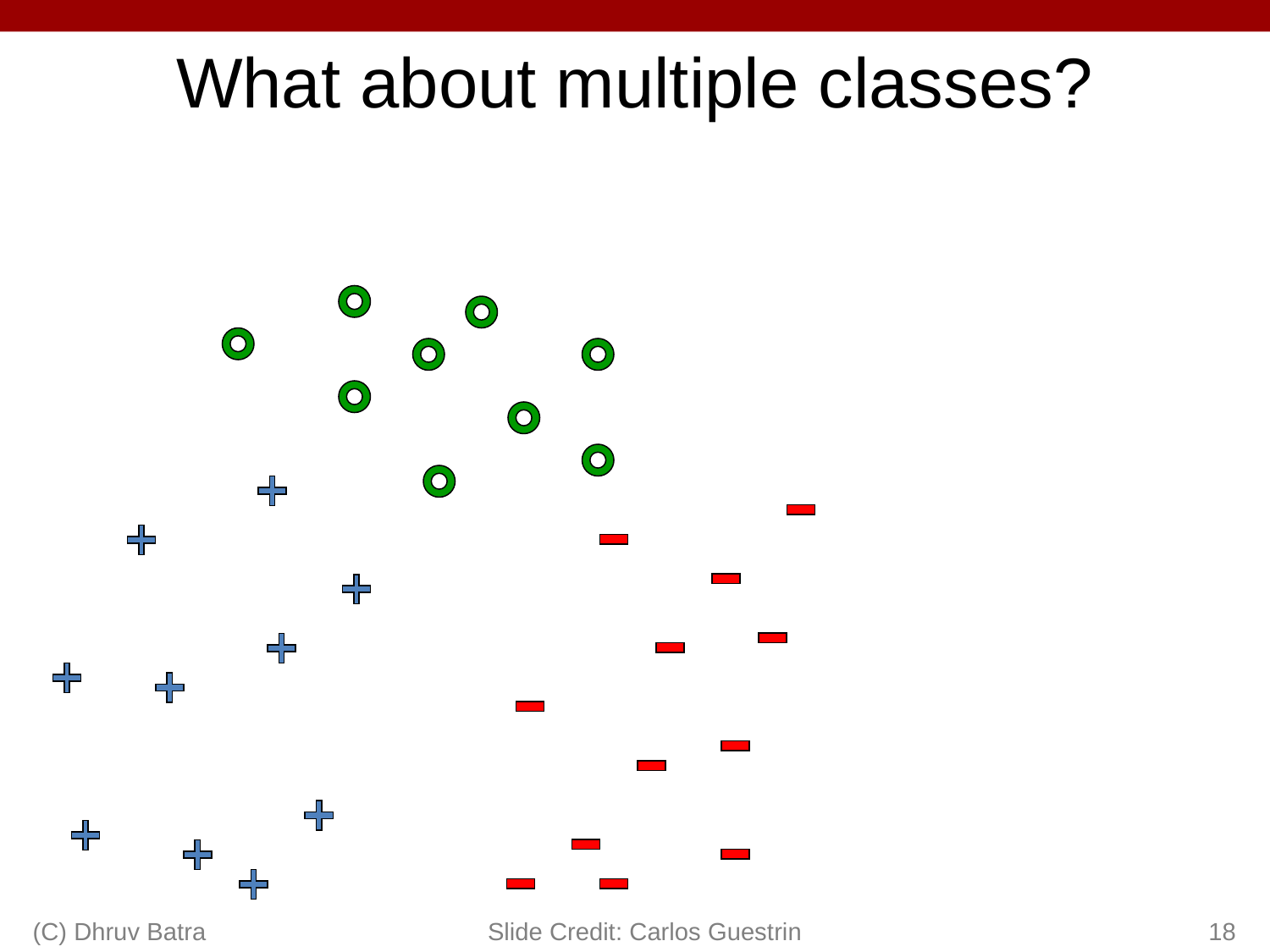

# What about multiple classes?

(C) Dhruv Batra
Slide Credit: Carlos Guestrin
18